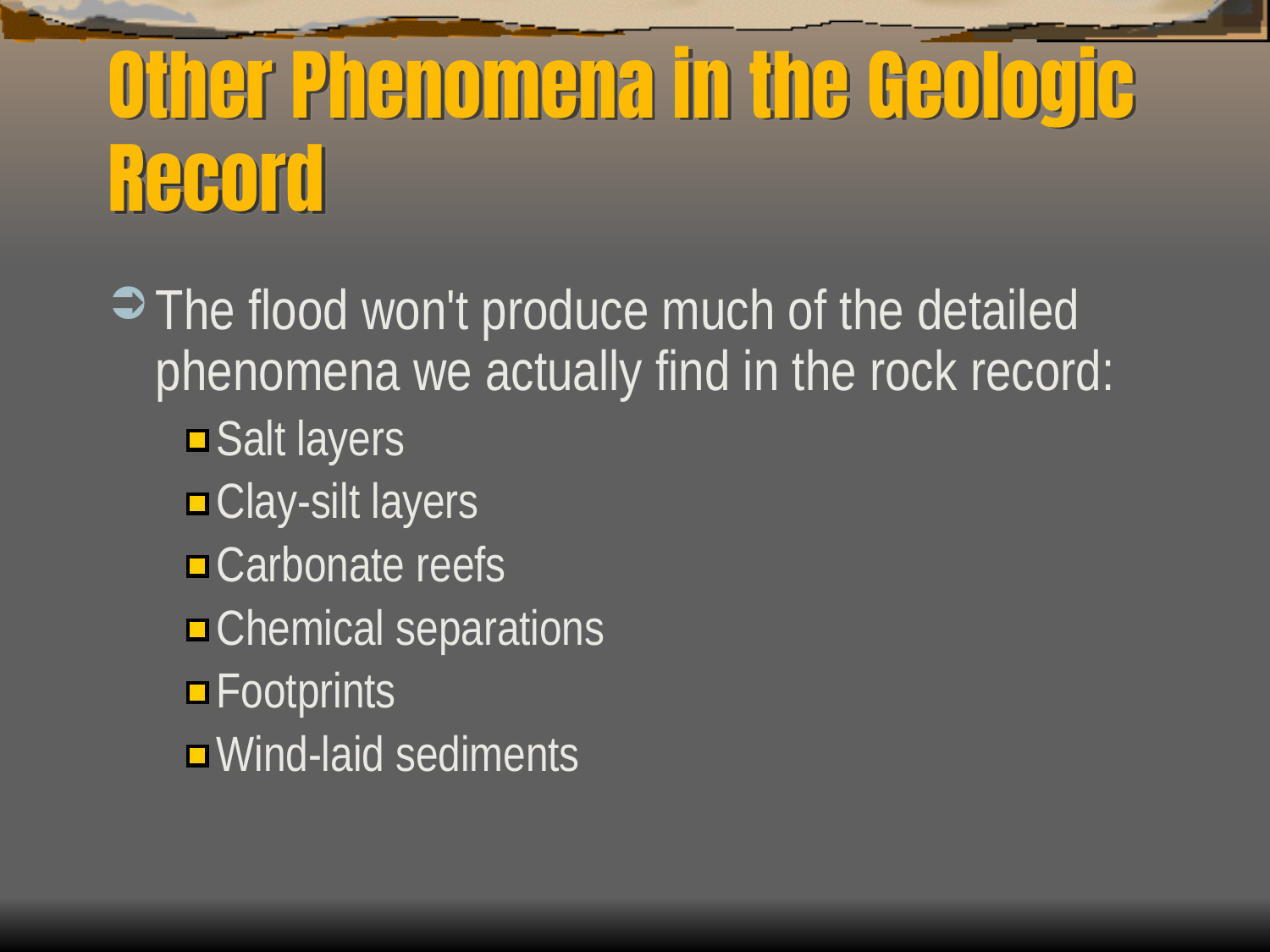

# Other Phenomena in the Geologic Record
The flood won't produce much of the detailed phenomena we actually find in the rock record:
Salt layers
Clay-silt layers
Carbonate reefs
Chemical separations
Footprints
Wind-laid sediments